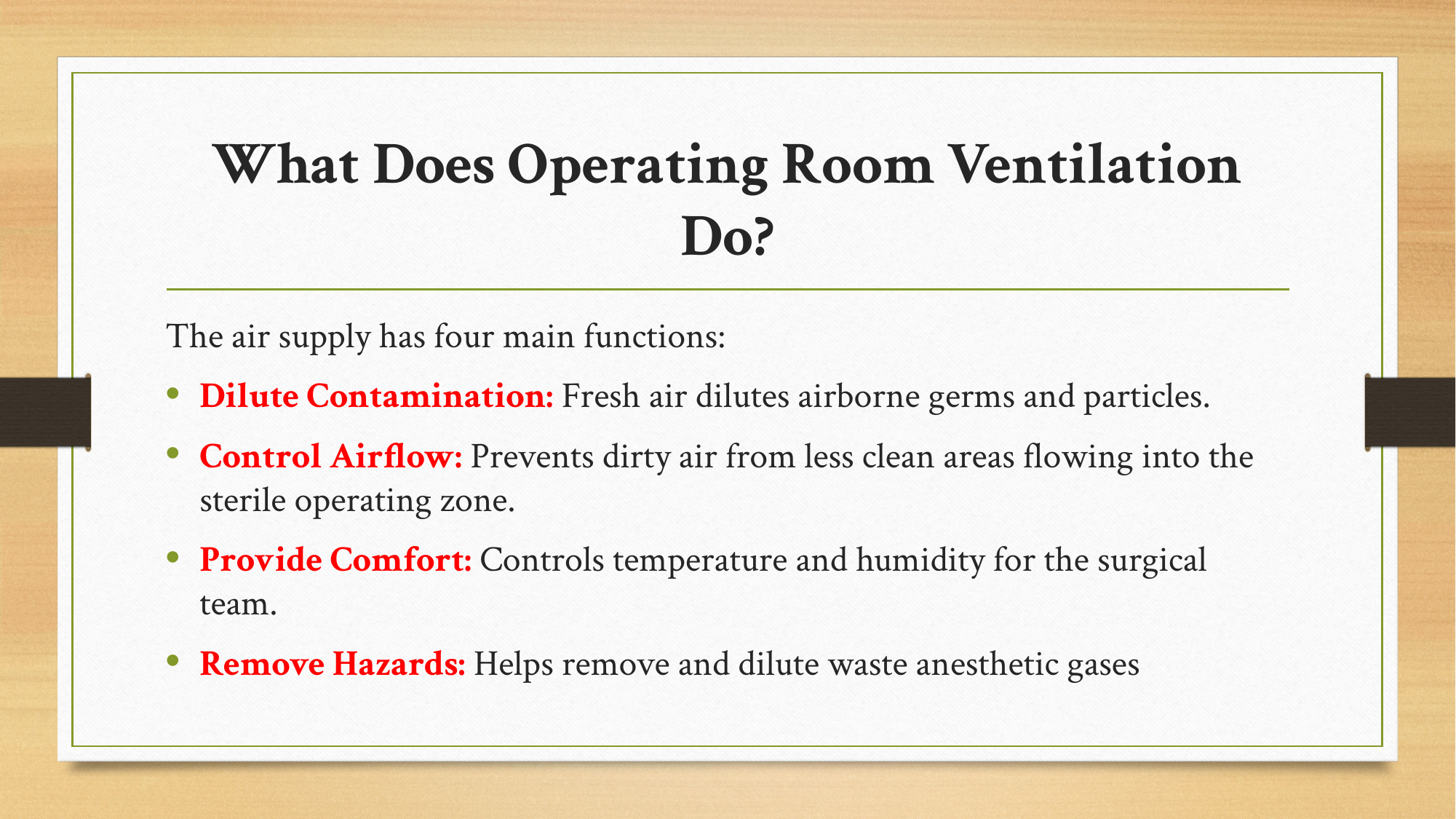

# What Does Operating Room Ventilation Do?
The air supply has four main functions:
Dilute Contamination: Fresh air dilutes airborne germs and particles.
Control Airflow: Prevents dirty air from less clean areas flowing into the sterile operating zone.
Provide Comfort: Controls temperature and humidity for the surgical team.
Remove Hazards: Helps remove and dilute waste anesthetic gases